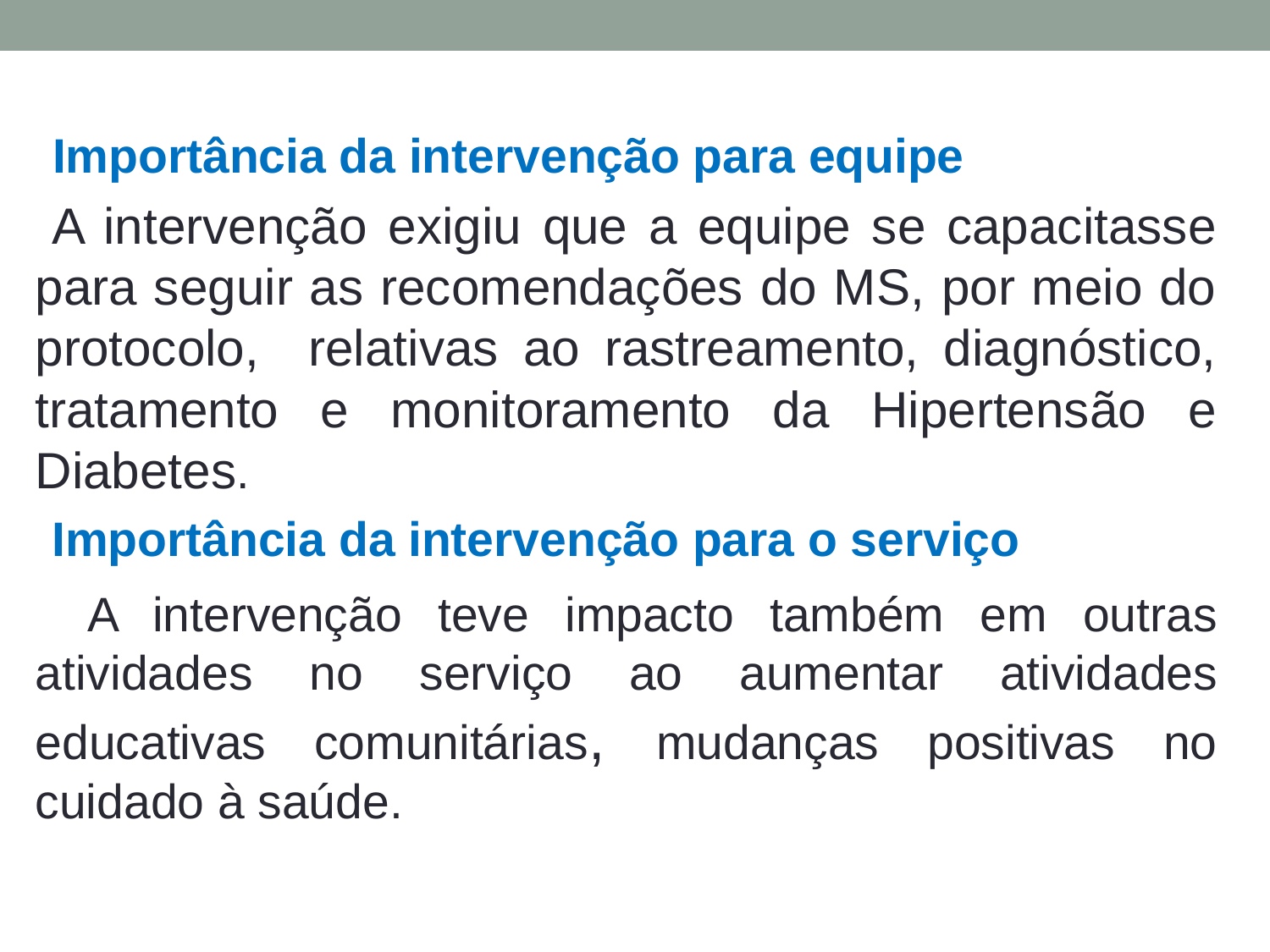

Importância da intervenção para equipe
  A intervenção exigiu que a equipe se capacitasse para seguir as recomendações do MS, por meio do protocolo,  relativas ao rastreamento, diagnóstico, tratamento e monitoramento da Hipertensão e Diabetes.
   Importância da intervenção para o serviço
  A intervenção teve impacto também em outras atividades no serviço ao aumentar atividades educativas comunitárias, mudanças positivas no cuidado à saúde.